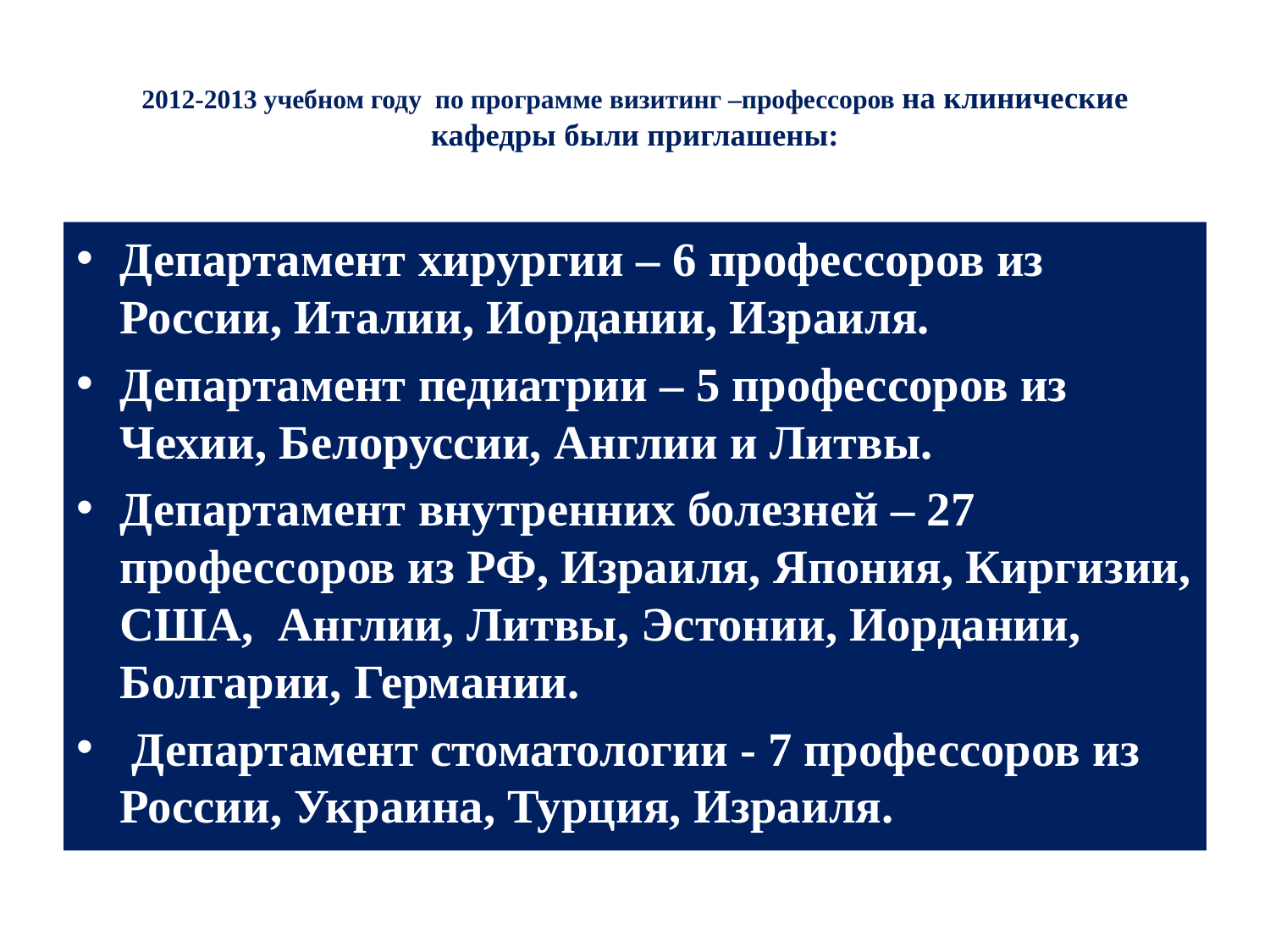

# 2012-2013 учебном году  по программе визитинг –профессоров на клинические кафедры были приглашены:
Департамент хирургии – 6 профессоров из России, Италии, Иордании, Израиля.
Департамент педиатрии – 5 профессоров из Чехии, Белоруссии, Англии и Литвы.
Департамент внутренних болезней – 27 профессоров из РФ, Израиля, Япония, Киргизии, США,  Англии, Литвы, Эстонии, Иордании, Болгарии, Германии.
 Департамент стоматологии - 7 профессоров из России, Украина, Турция, Израиля.